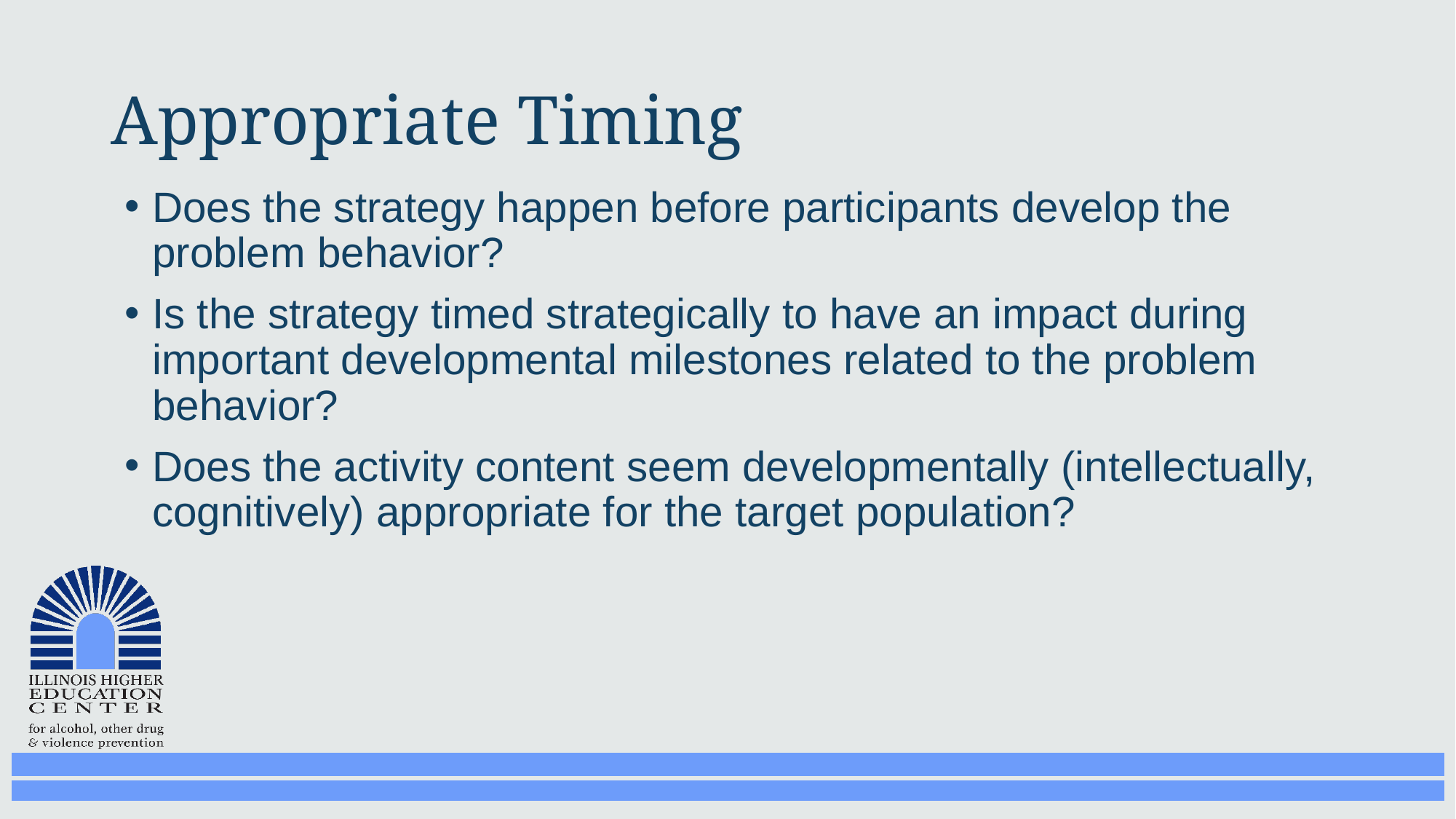

# Appropriate Timing
Does the strategy happen before participants develop the problem behavior?
Is the strategy timed strategically to have an impact during important developmental milestones related to the problem behavior?
Does the activity content seem developmentally (intellectually, cognitively) appropriate for the target population?